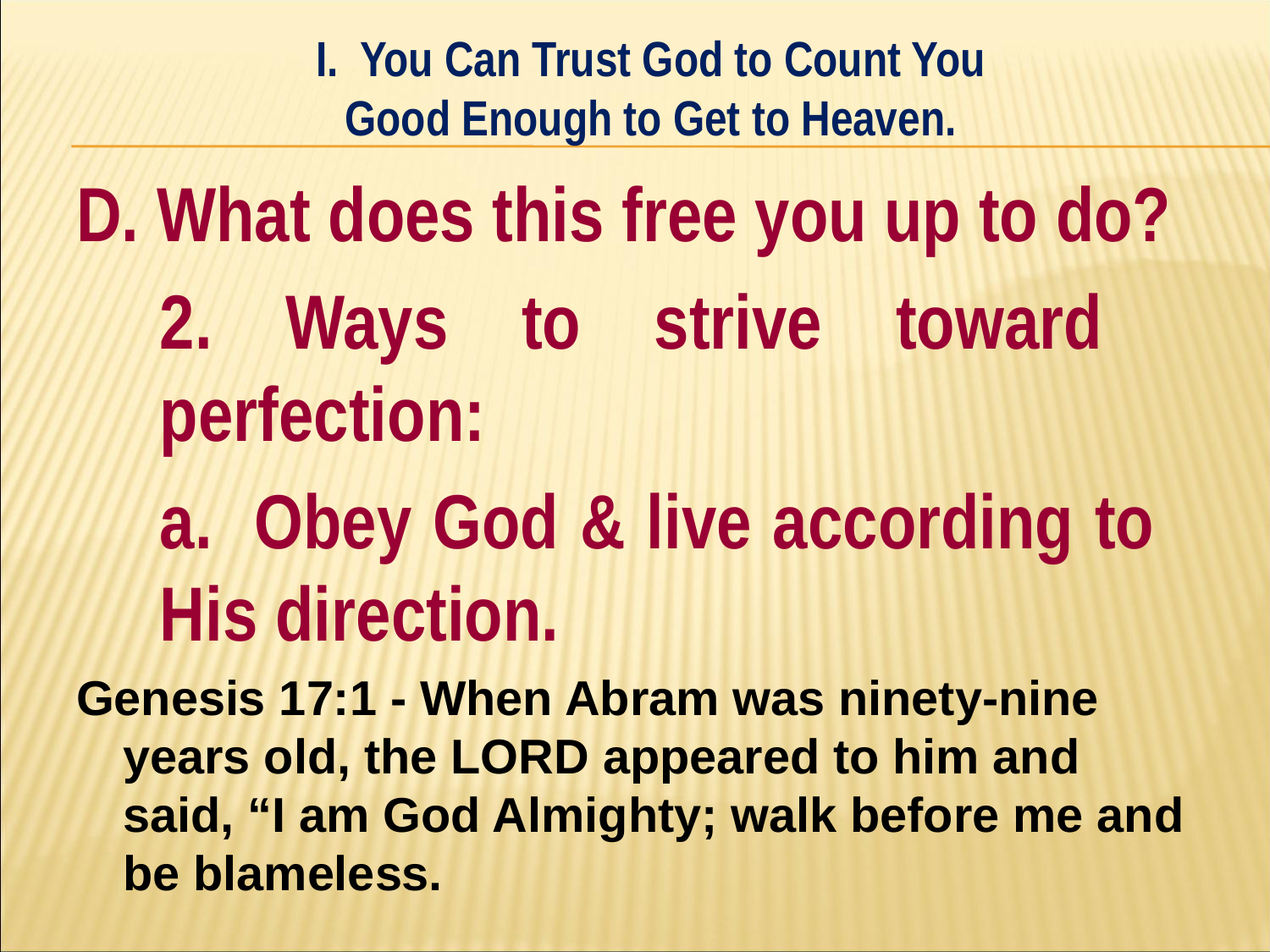

I.  You Can Trust God to Count You
Good Enough to Get to Heaven.
#
D. What does this free you up to do?
	2. Ways to strive toward 	perfection:
		a.  Obey God & live according to 		His direction.
Genesis 17:1 - When Abram was ninety-nine years old, the LORD appeared to him and said, “I am God Almighty; walk before me and be blameless.